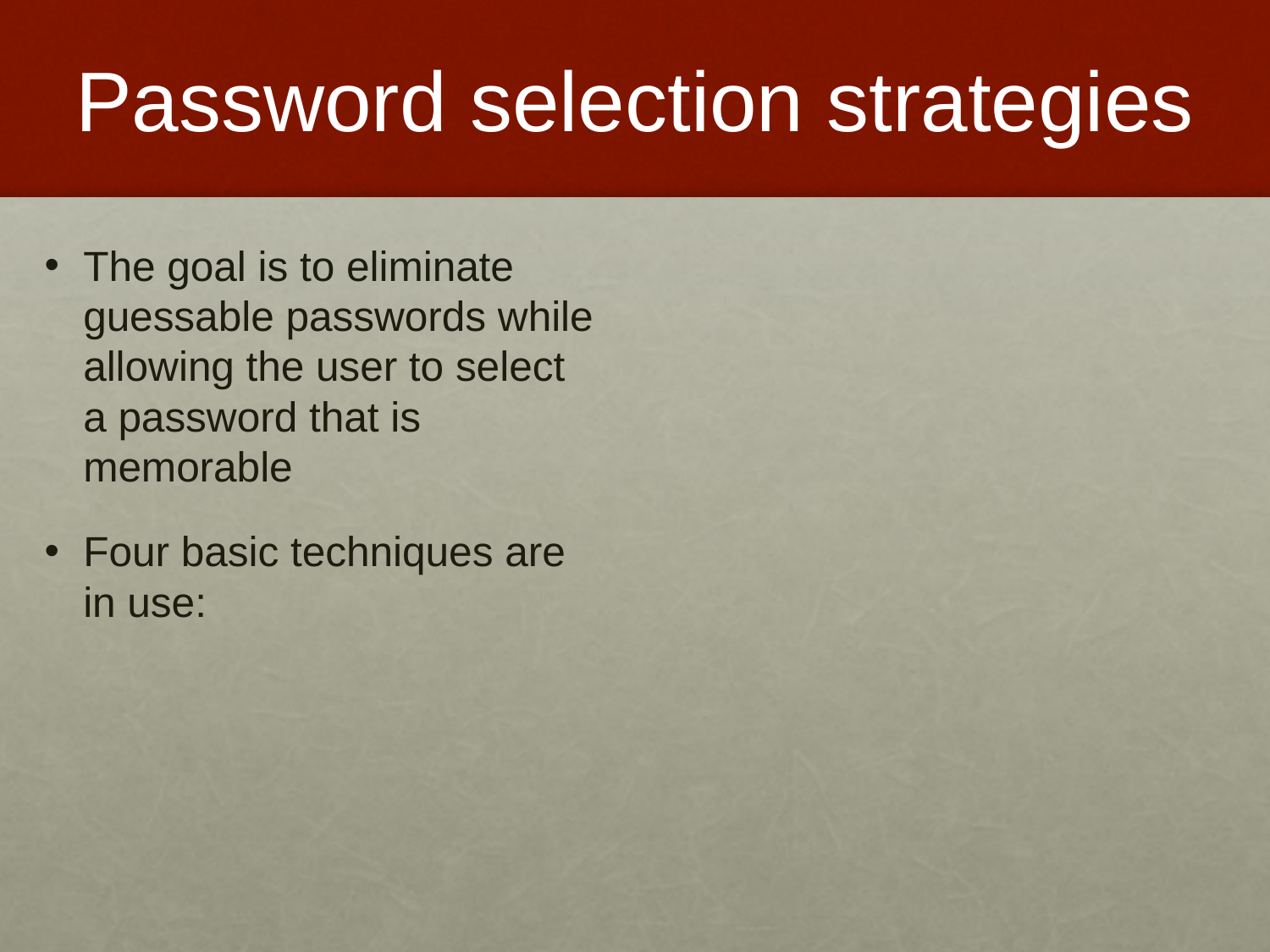

# Password selection strategies

The goal is to eliminate guessable passwords while allowing the user to select a password that is memorable
Four basic techniques are in use: